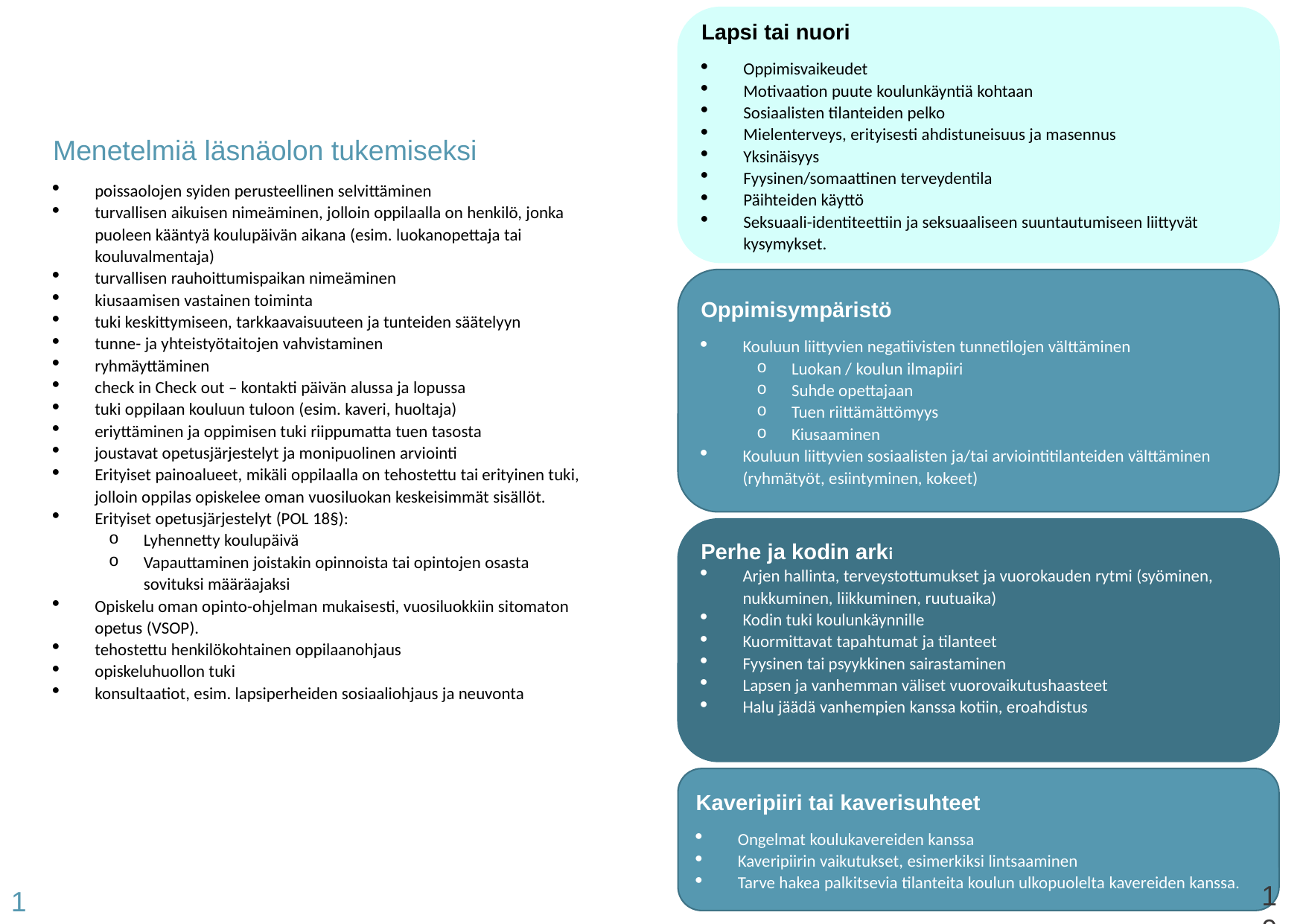

Lapsi tai nuori
Oppimisvaikeudet
Motivaation puute koulunkäyntiä kohtaan
Sosiaalisten tilanteiden pelko
Mielenterveys, erityisesti ahdistuneisuus ja masennus
Yksinäisyys
Fyysinen/somaattinen terveydentila
Päihteiden käyttö
Seksuaali-identiteettiin ja seksuaaliseen suuntautumiseen liittyvät kysymykset.
Menetelmiä läsnäolon tukemiseksi
poissaolojen syiden perusteellinen selvittäminen
turvallisen aikuisen nimeäminen, jolloin oppilaalla on henkilö, jonka puoleen kääntyä koulupäivän aikana (esim. luokanopettaja tai kouluvalmentaja)
turvallisen rauhoittumispaikan nimeäminen
kiusaamisen vastainen toiminta
tuki keskittymiseen, tarkkaavaisuuteen ja tunteiden säätelyyn
tunne- ja yhteistyötaitojen vahvistaminen
ryhmäyttäminen
check in Check out – kontakti päivän alussa ja lopussa
tuki oppilaan kouluun tuloon (esim. kaveri, huoltaja)
eriyttäminen ja oppimisen tuki riippumatta tuen tasosta
joustavat opetusjärjestelyt ja monipuolinen arviointi
Erityiset painoalueet, mikäli oppilaalla on tehostettu tai erityinen tuki, jolloin oppilas opiskelee oman vuosiluokan keskeisimmät sisällöt.
Erityiset opetusjärjestelyt (POL 18§):
Lyhennetty koulupäivä
Vapauttaminen joistakin opinnoista tai opintojen osasta sovituksi määräajaksi
Opiskelu oman opinto-ohjelman mukaisesti, vuosiluokkiin sitomaton opetus (VSOP).
tehostettu henkilökohtainen oppilaanohjaus
opiskeluhuollon tuki
konsultaatiot, esim. lapsiperheiden sosiaaliohjaus ja neuvonta

Oppimisympäristö
Kouluun liittyvien negatiivisten tunnetilojen välttäminen
Luokan / koulun ilmapiiri
Suhde opettajaan
Tuen riittämättömyys
Kiusaaminen
Kouluun liittyvien sosiaalisten ja/tai arviointitilanteiden välttäminen (ryhmätyöt, esiintyminen, kokeet)
Perhe ja kodin arki
Arjen hallinta, terveystottumukset ja vuorokauden rytmi (syöminen, nukkuminen, liikkuminen, ruutuaika)
Kodin tuki koulunkäynnille
Kuormittavat tapahtumat ja tilanteet
Fyysinen tai psyykkinen sairastaminen
Lapsen ja vanhemman väliset vuorovaikutushaasteet
Halu jäädä vanhempien kanssa kotiin, eroahdistus

Kaveripiiri tai kaverisuhteet
Ongelmat koulukavereiden kanssa
Kaveripiirin vaikutukset, esimerkiksi lintsaaminen
Tarve hakea palkitsevia tilanteita koulun ulkopuolelta kavereiden kanssa.
10
13